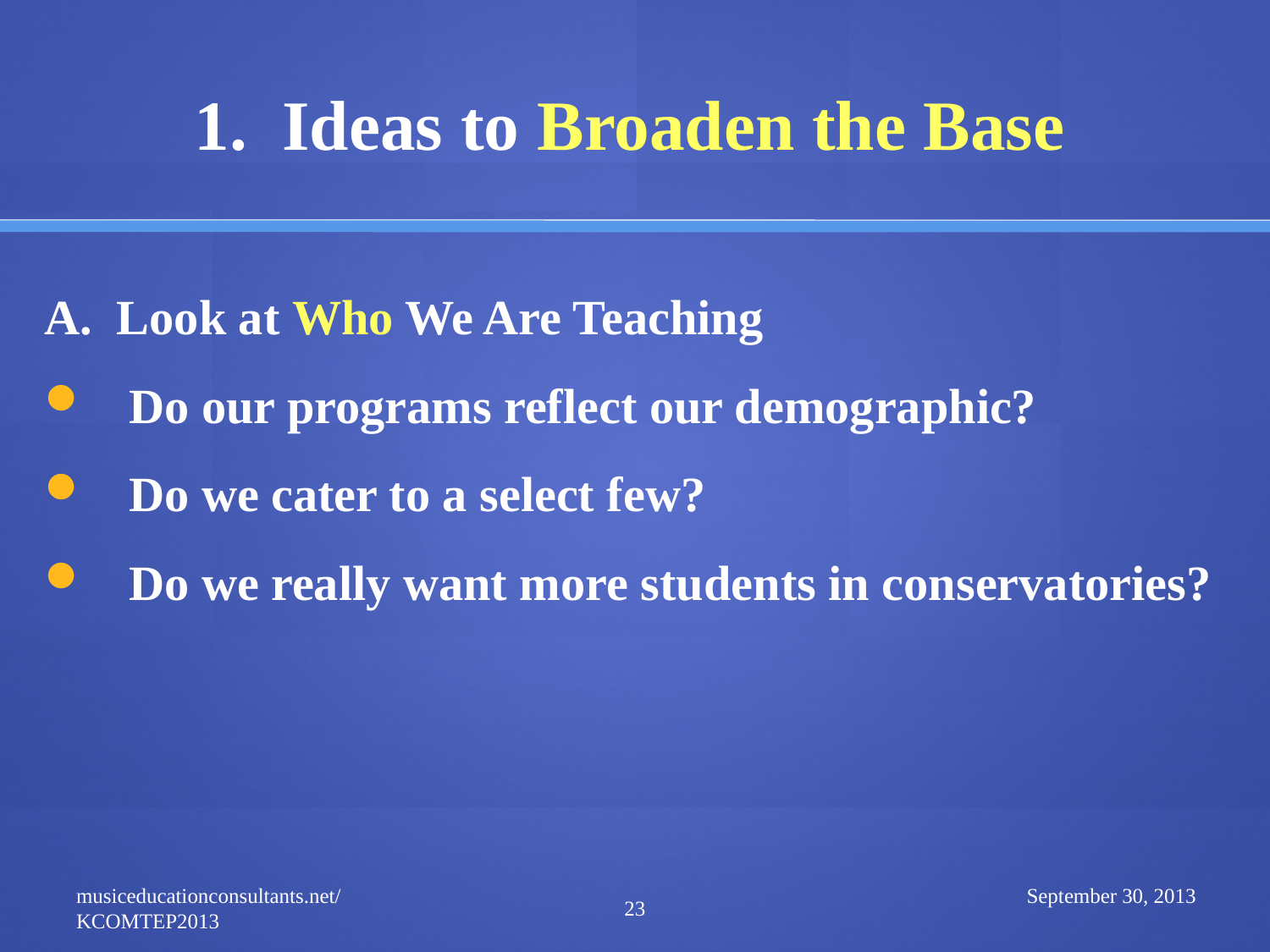

# 1.  Ideas to Broaden the Base
A.  Look at Who We Are Teaching
Do our programs reflect our demographic?
Do we cater to a select few?
Do we really want more students in conservatories?

musiceducationconsultants.net/KCOMTEP2013
23
September 30, 2013